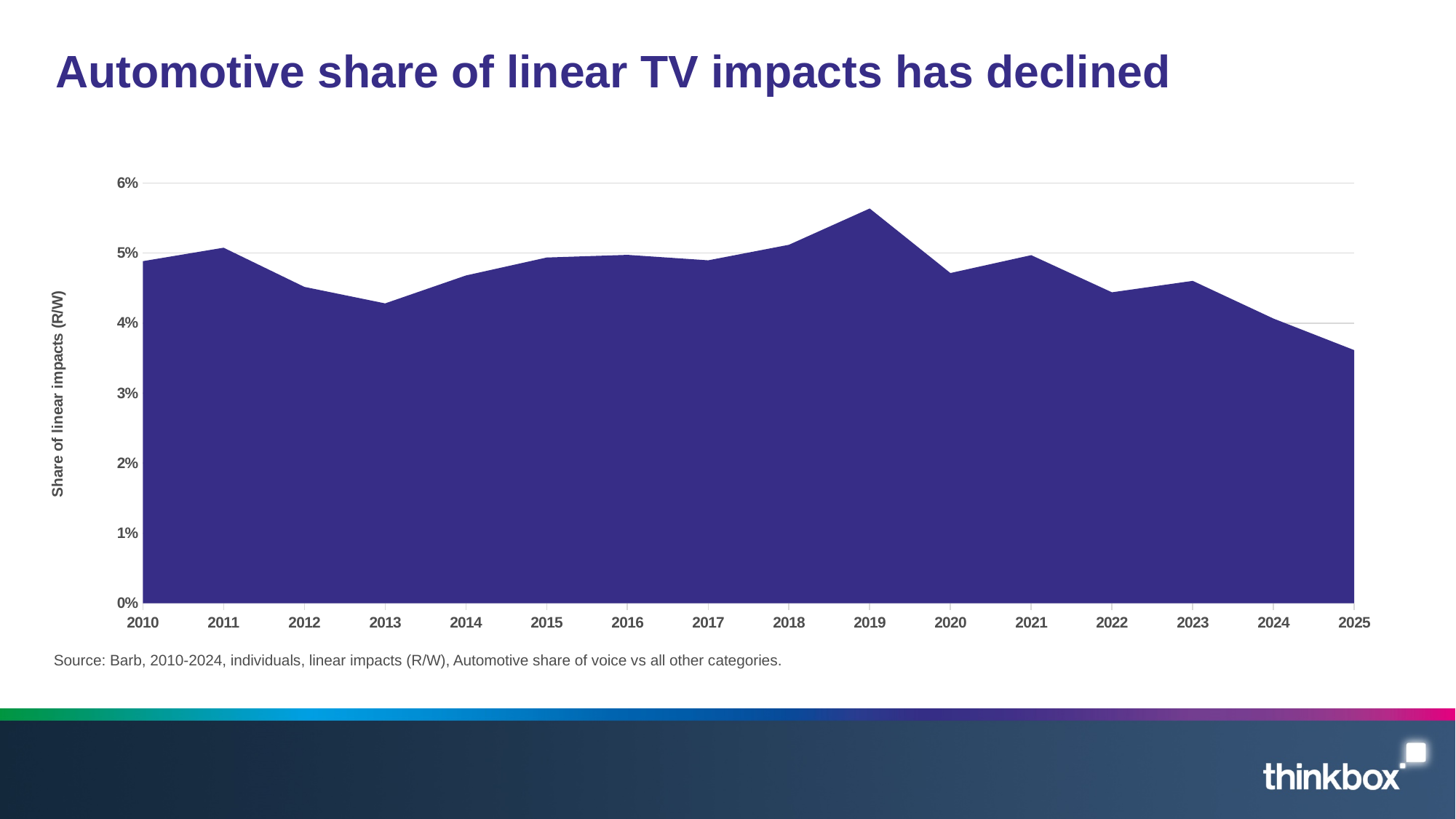

# Automotive share of linear TV impacts has declined

### Chart

| Category | Share of Impacts |
|---|---|
| 2010 | 0.04883106468039743 |
| 2011 | 0.050750131381089955 |
| 2012 | 0.045161015752972794 |
| 2013 | 0.042803947971807546 |
| 2014 | 0.046787179878398394 |
| 2015 | 0.04935357333491936 |
| 2016 | 0.04972908419620628 |
| 2017 | 0.048953273806691656 |
| 2018 | 0.05117061747839704 |
| 2019 | 0.056345544926506994 |
| 2020 | 0.04713534271936734 |
| 2021 | 0.049688873525129074 |
| 2022 | 0.04439079835309479 |
| 2023 | 0.04602307246247936 |
| 2024 | 0.040638507789840676 |
| 2025 | 0.03613683412827033 |
Source: Barb, 2010-2024, individuals, linear impacts (R/W), Automotive share of voice vs all other categories.